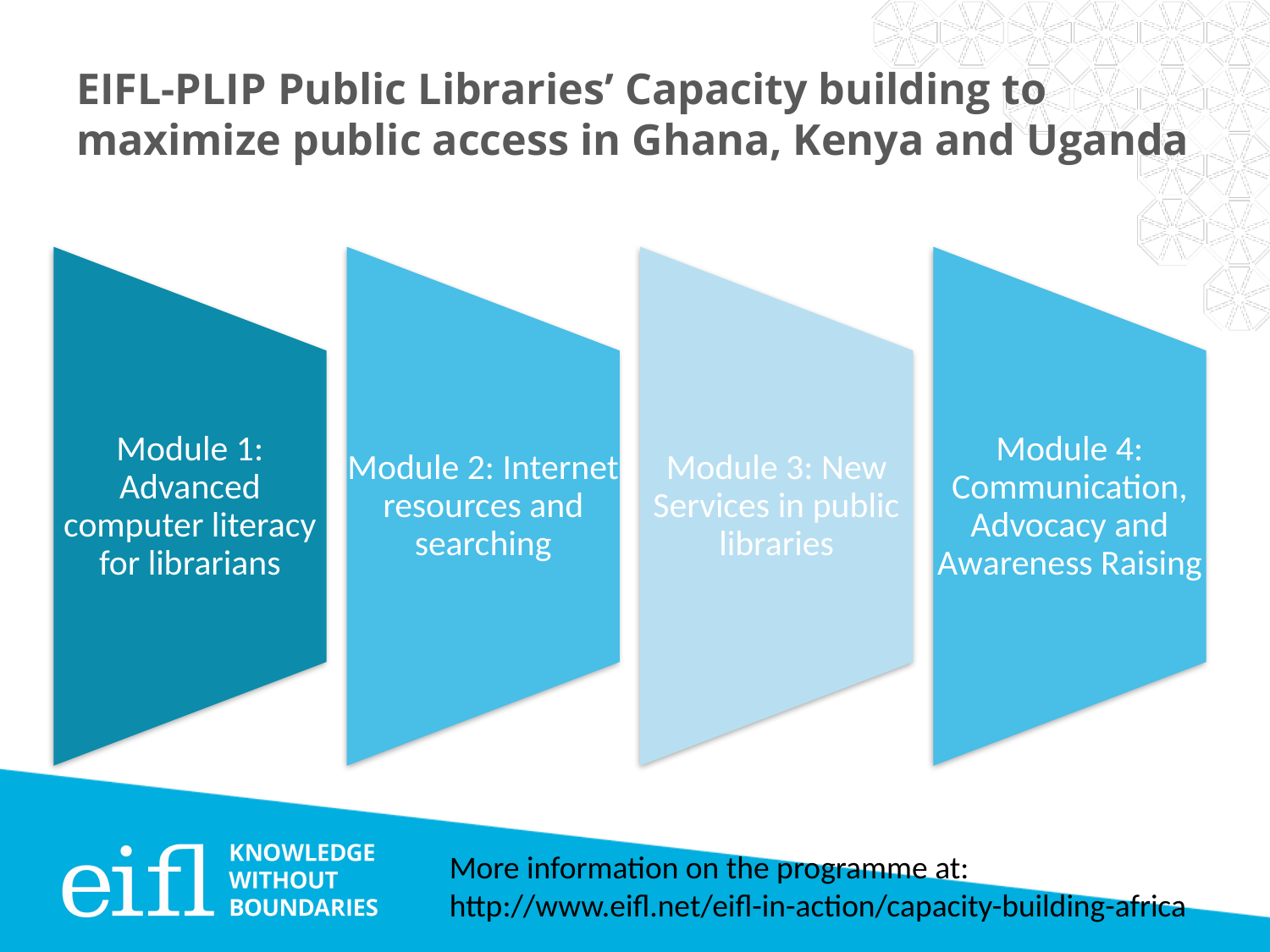

# EIFL-PLIP Public Libraries’ Capacity building to maximize public access in Ghana, Kenya and Uganda
Module 1: Advanced computer literacy for librarians
Module 2: Internet resources and searching
Module 3: New Services in public libraries
Module 4: Communication, Advocacy and Awareness Raising
More information on the programme at: http://www.eifl.net/eifl-in-action/capacity-building-africa